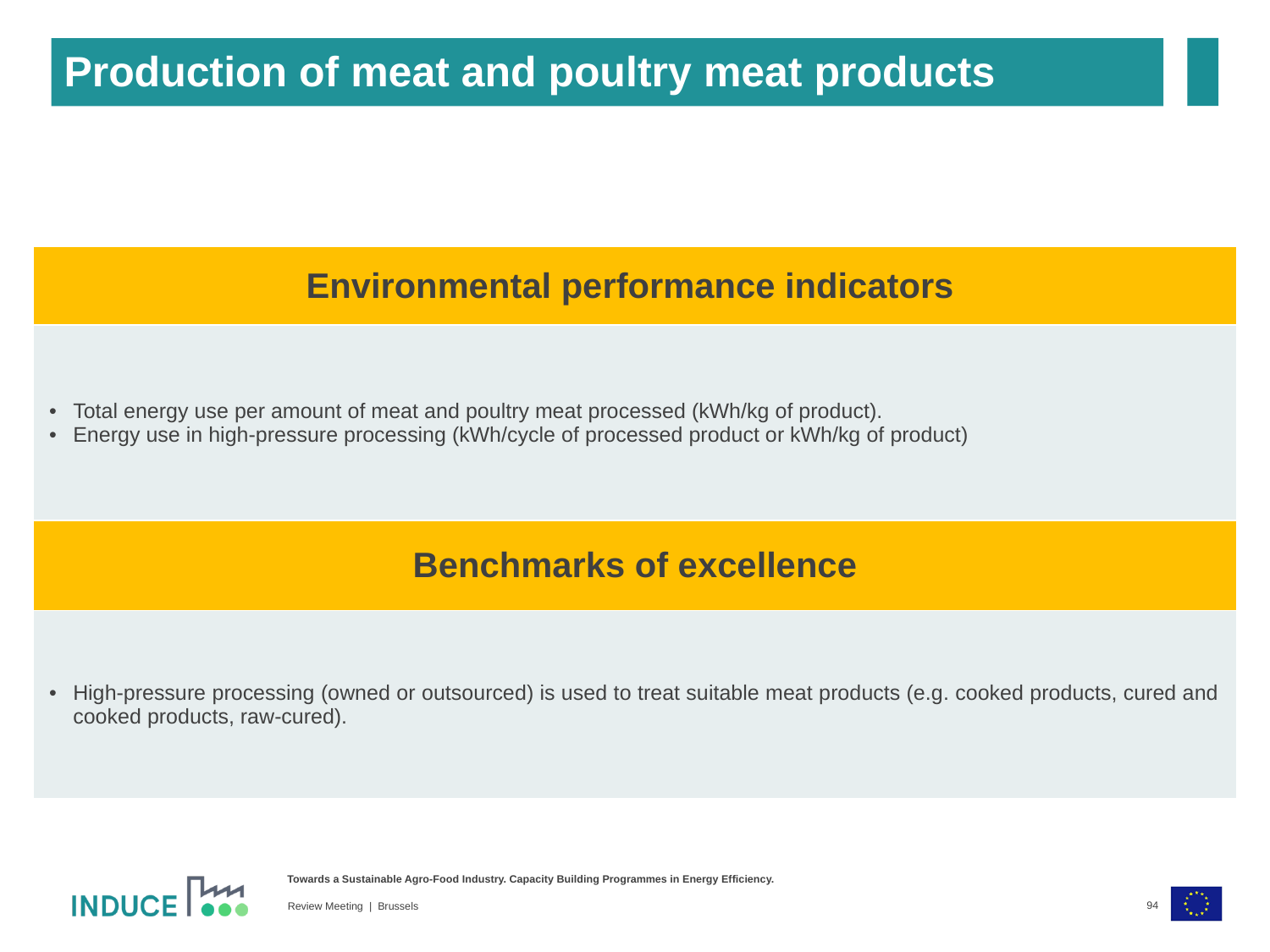

Production of meat and poultry meat products
| Environmental performance indicators |
| --- |
| Total energy use per amount of meat and poultry meat processed (kWh/kg of product). Energy use in high-pressure processing (kWh/cycle of processed product or kWh/kg of product) |
| Benchmarks of excellence |
| --- |
| High-pressure processing (owned or outsourced) is used to treat suitable meat products (e.g. cooked products, cured and cooked products, raw-cured). |
94
Review Meeting  |  Brussels